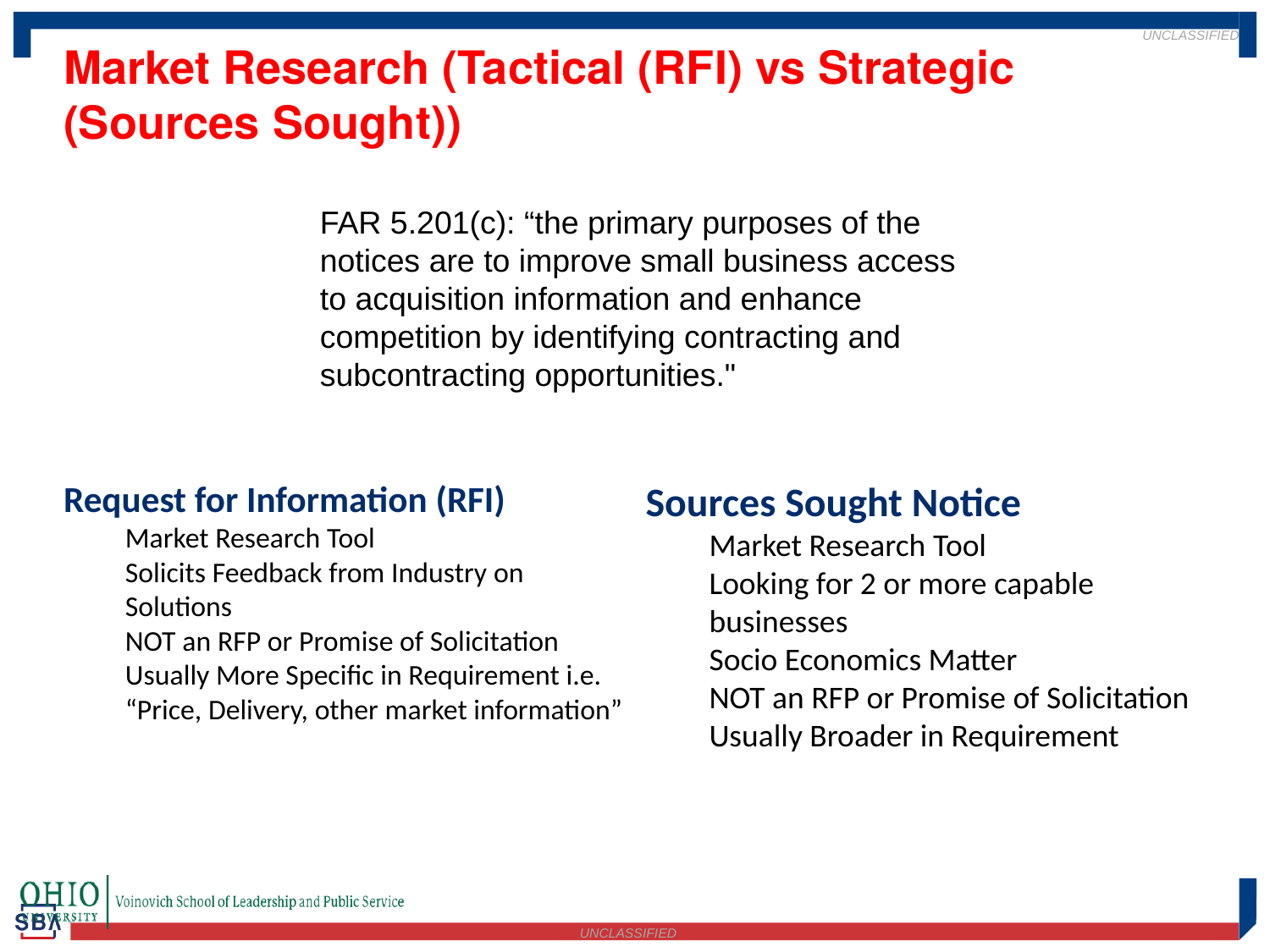

# Market Research (Tactical (RFI) vs Strategic (Sources Sought))
FAR 5.201(c): “the primary purposes of the notices are to improve small business access to acquisition information and enhance competition by identifying contracting and subcontracting opportunities."
Request for Information (RFI)
Market Research Tool
Solicits Feedback from Industry on Solutions
NOT an RFP or Promise of Solicitation
Usually More Specific in Requirement i.e. “Price, Delivery, other market information”

Sources Sought Notice
Market Research Tool
Looking for 2 or more capable businesses
Socio Economics Matter
NOT an RFP or Promise of Solicitation
Usually Broader in Requirement